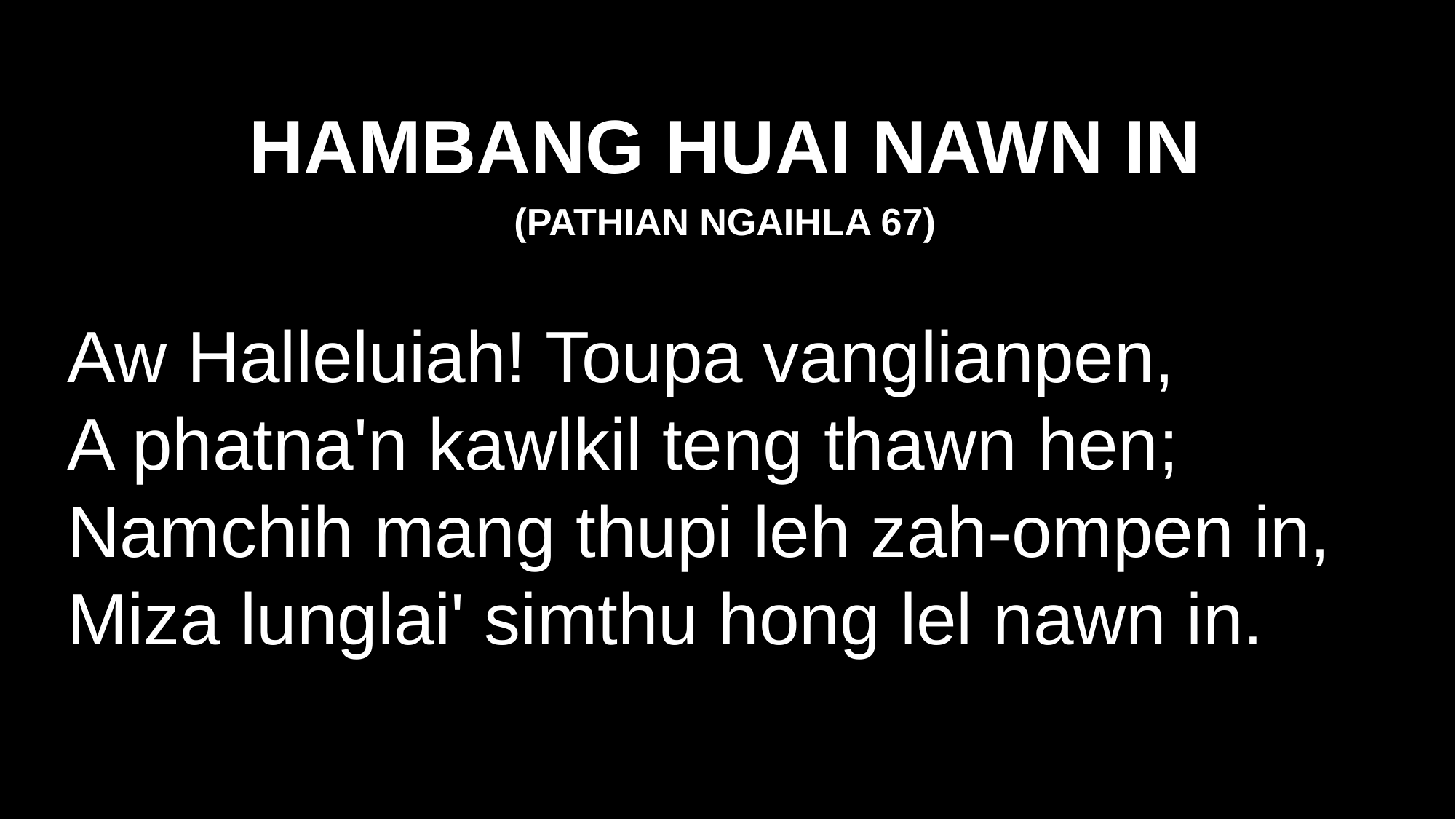

# HAMBANG HUAI NAWN IN
(PATHIAN NGAIHLA 67)
Aw Halleluiah! Toupa vanglianpen,
A phatna'n kawlkil teng thawn hen;
Namchih mang thupi leh zah-ompen in,
Miza lunglai' simthu hong lel nawn in.